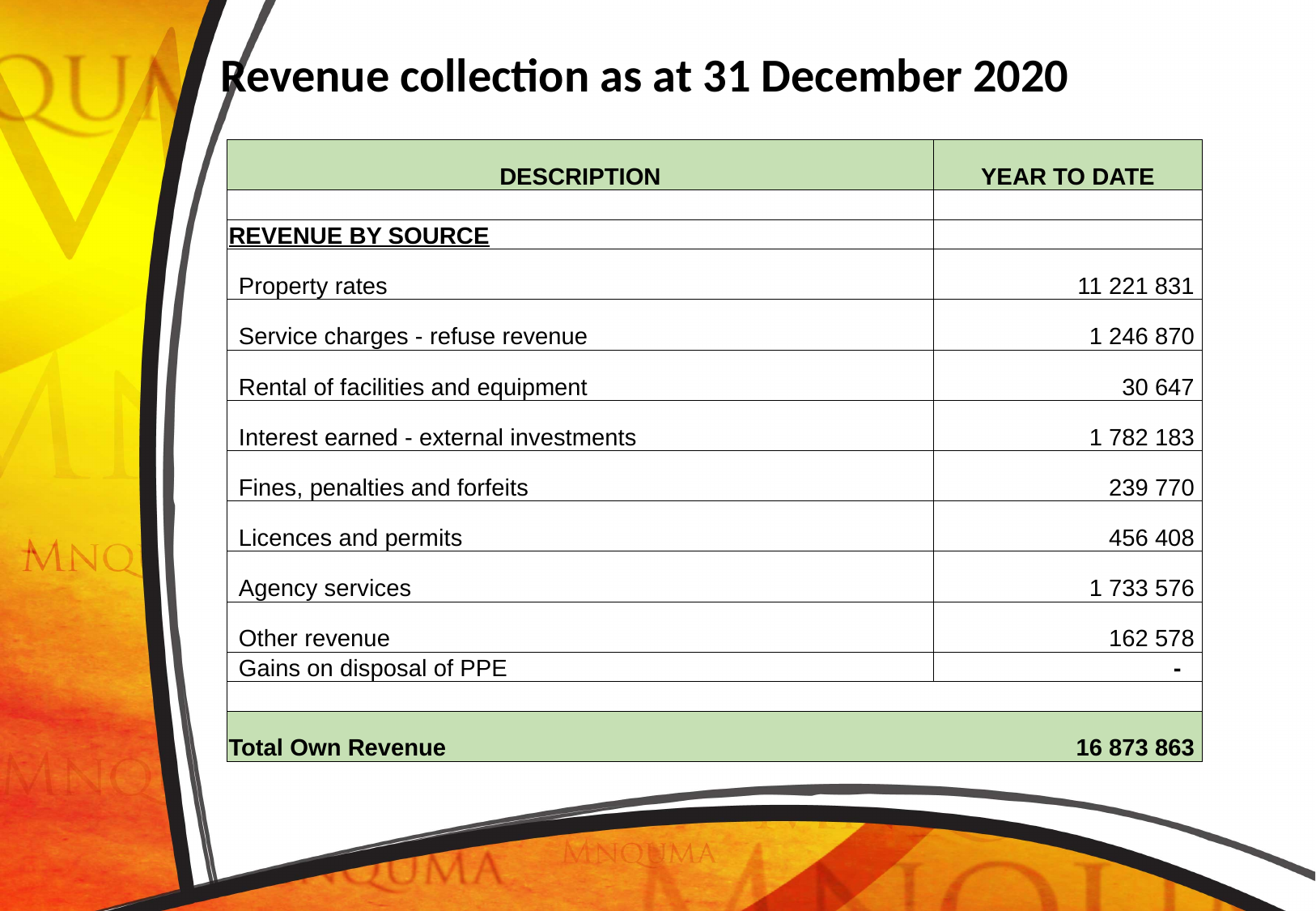

# Revenue collection as at 31 December 2020
| DESCRIPTION | YEAR TO DATE |
| --- | --- |
|  |  |
| REVENUE BY SOURCE |  |
| Property rates | 11 221 831 |
| Service charges - refuse revenue | 1 246 870 |
| Rental of facilities and equipment | 30 647 |
| Interest earned - external investments | 1 782 183 |
| Fines, penalties and forfeits | 239 770 |
| Licences and permits | 456 408 |
| Agency services | 1 733 576 |
| Other revenue | 162 578 |
| Gains on disposal of PPE | - |
|  |  |
| Total Own Revenue | 16 873 863 |